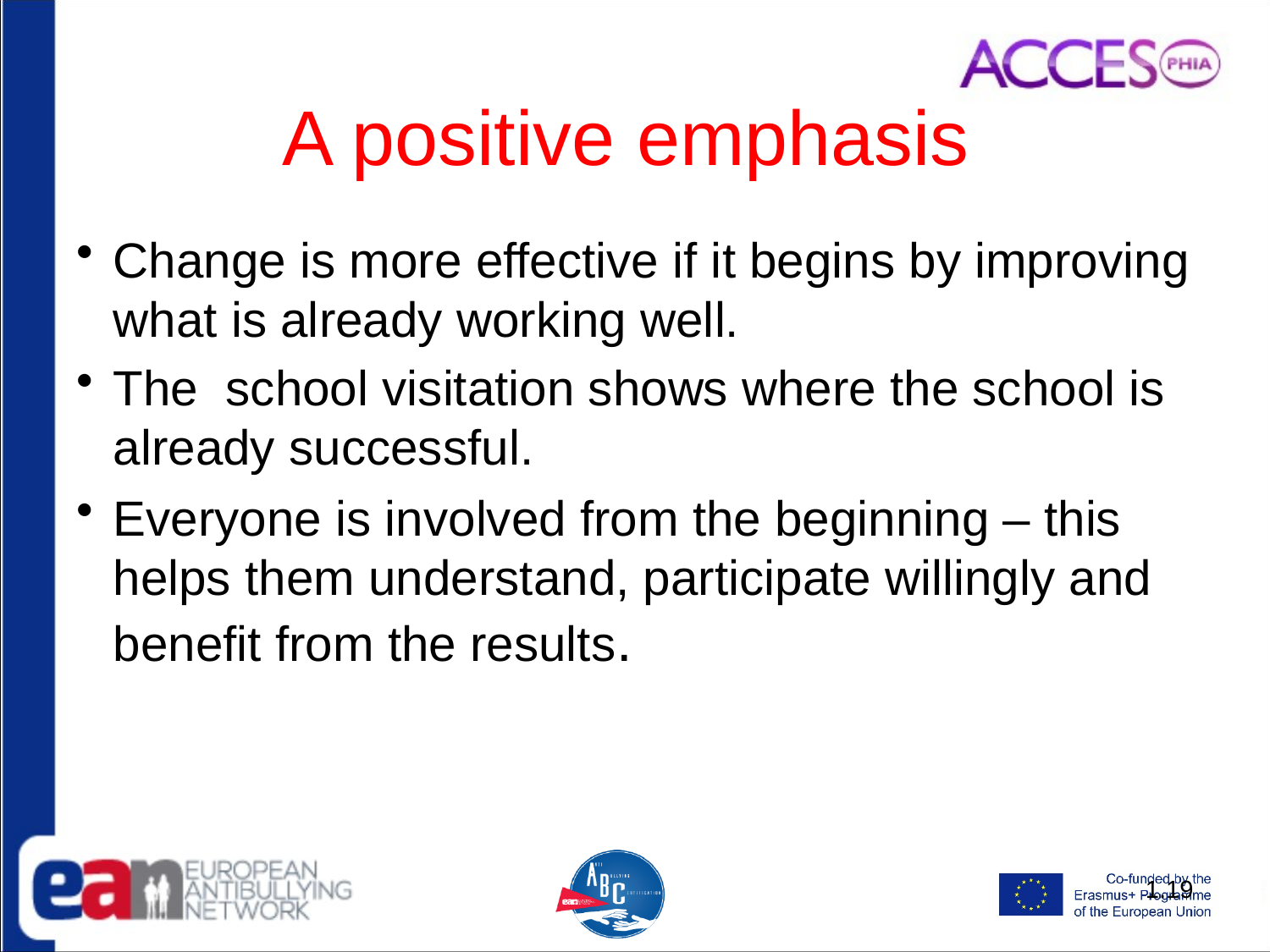

# A positive emphasis
Change is more effective if it begins by improving what is already working well.
The  school visitation shows where the school is already successful.
Everyone is involved from the beginning – this helps them understand, participate willingly and benefit from the results.

1.19